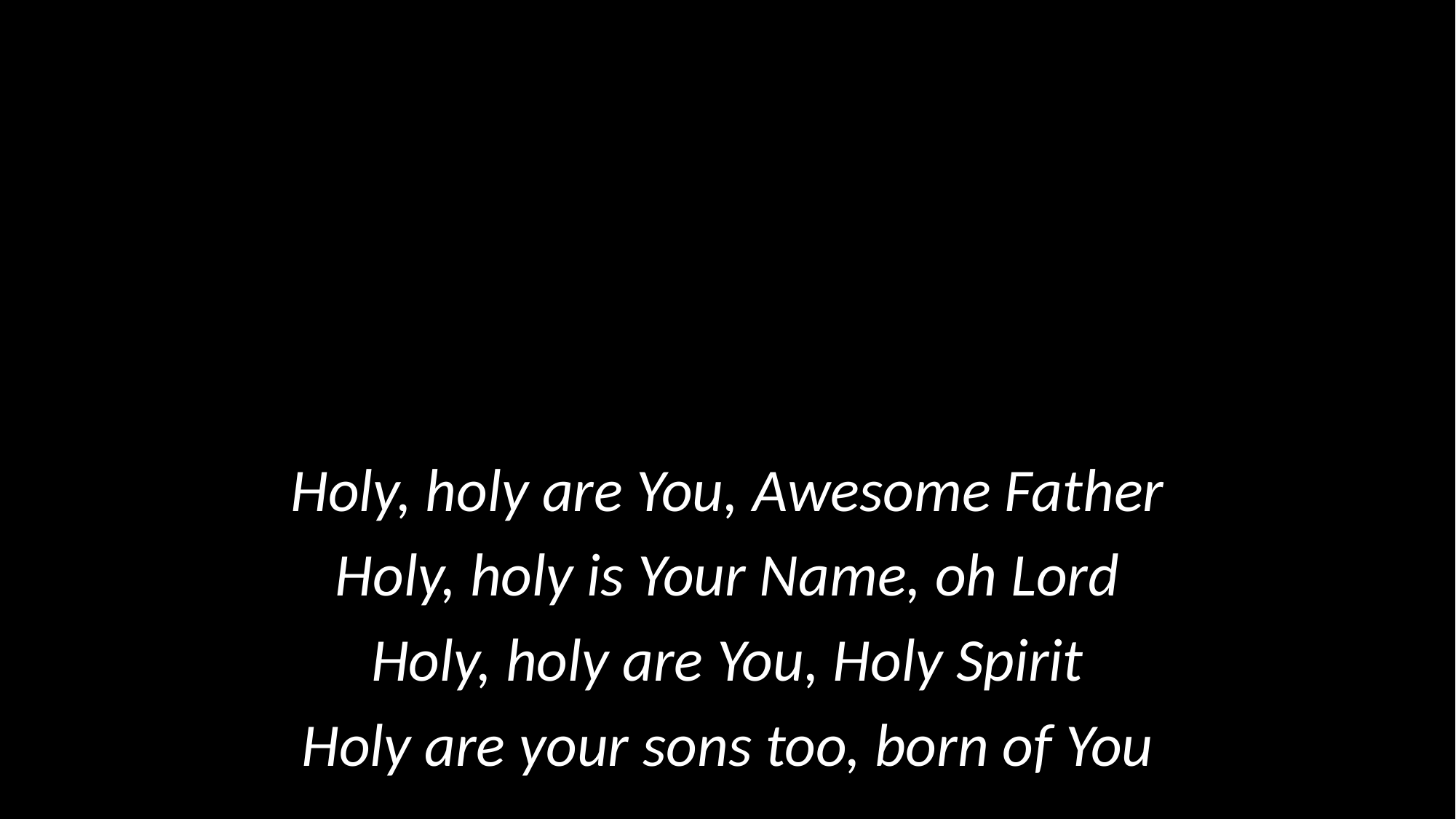

Holy, holy are You, Awesome Father
Holy, holy is Your Name, oh Lord
Holy, holy are You, Holy Spirit
Holy are your sons too, born of You